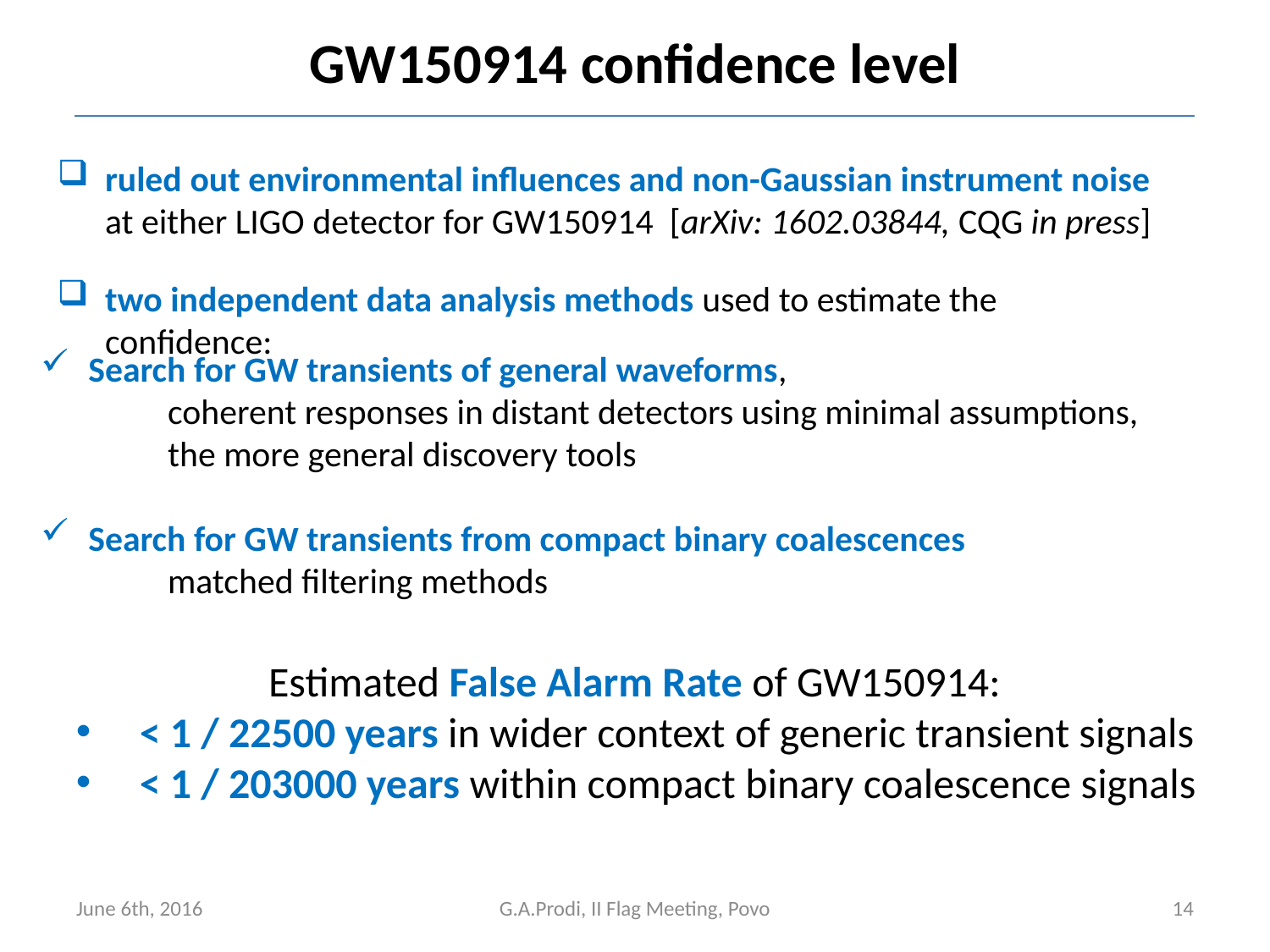

# GW150914 confidence level
ruled out environmental influences and non-Gaussian instrument noise at either LIGO detector for GW150914  [arXiv: 1602.03844, CQG in press]
two independent data analysis methods used to estimate the confidence:
Search for GW transients of general waveforms,
coherent responses in distant detectors using minimal assumptions,
the more general discovery tools

Search for GW transients from compact binary coalescences
matched filtering methods
Estimated False Alarm Rate of GW150914:
< 1 / 22500 years in wider context of generic transient signals
< 1 / 203000 years within compact binary coalescence signals
June 6th, 2016
G.A.Prodi, II Flag Meeting, Povo
14